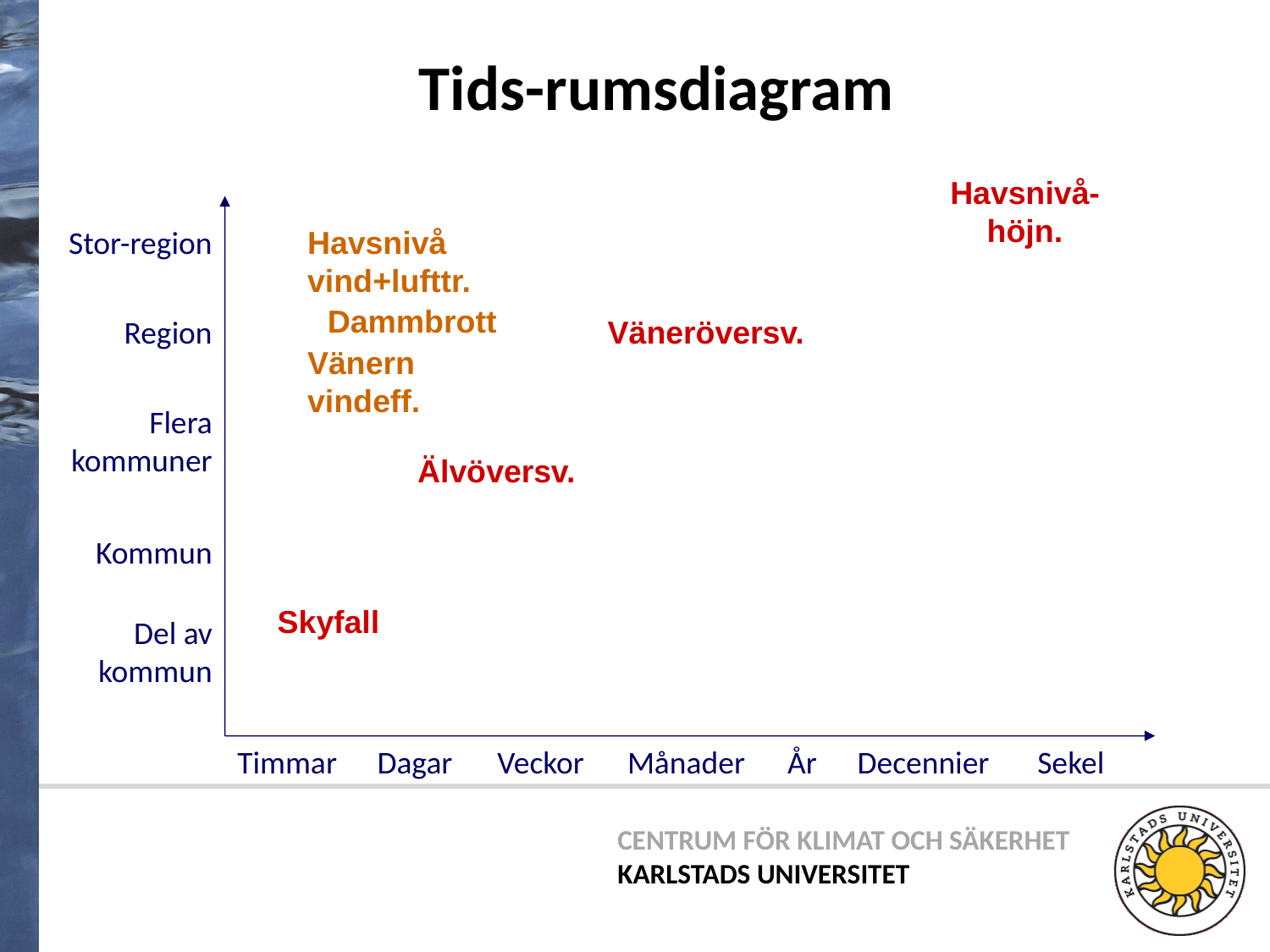

Tids-rumsdiagram
Havsnivå-höjn.

Stor-region
Havsnivå
vind+lufttr.
Dammbrott
Region
Väneröversv.
Vänern
vindeff.
Flera kommuner
Älvöversv.
Kommun
Skyfall
Del av kommun

Timmar
Dagar
Veckor
Månader
År
Decennier
Sekel